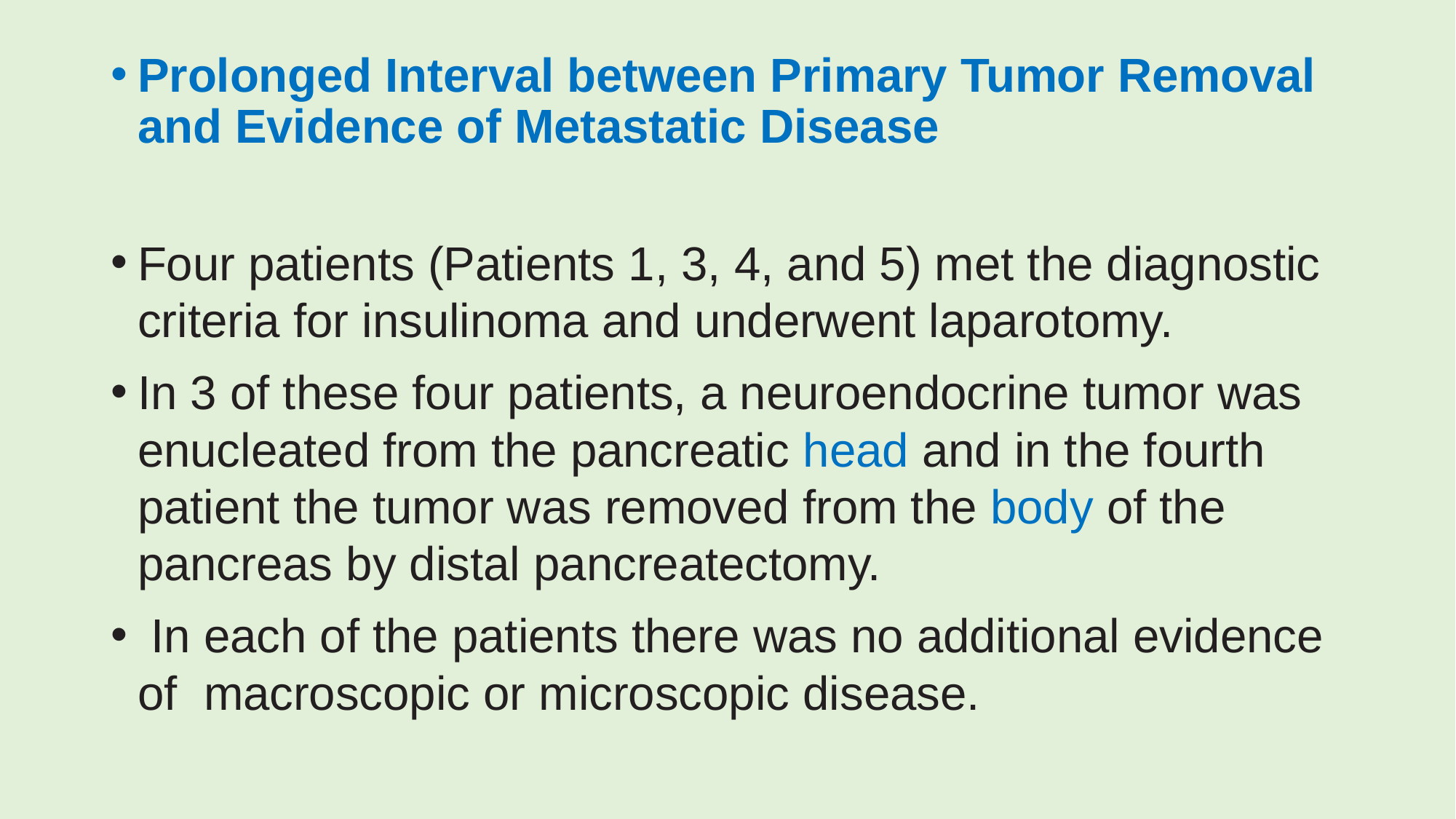

Prolonged Interval between Primary Tumor Removal and Evidence of Metastatic Disease

Four patients (Patients 1, 3, 4, and 5) met the diagnostic criteria for insulinoma and underwent laparotomy.
In 3 of these four patients, a neuroendocrine tumor was enucleated from the pancreatic head and in the fourth patient the tumor was removed from the body of the pancreas by distal pancreatectomy.
 In each of the patients there was no additional evidence of  macroscopic or microscopic disease.